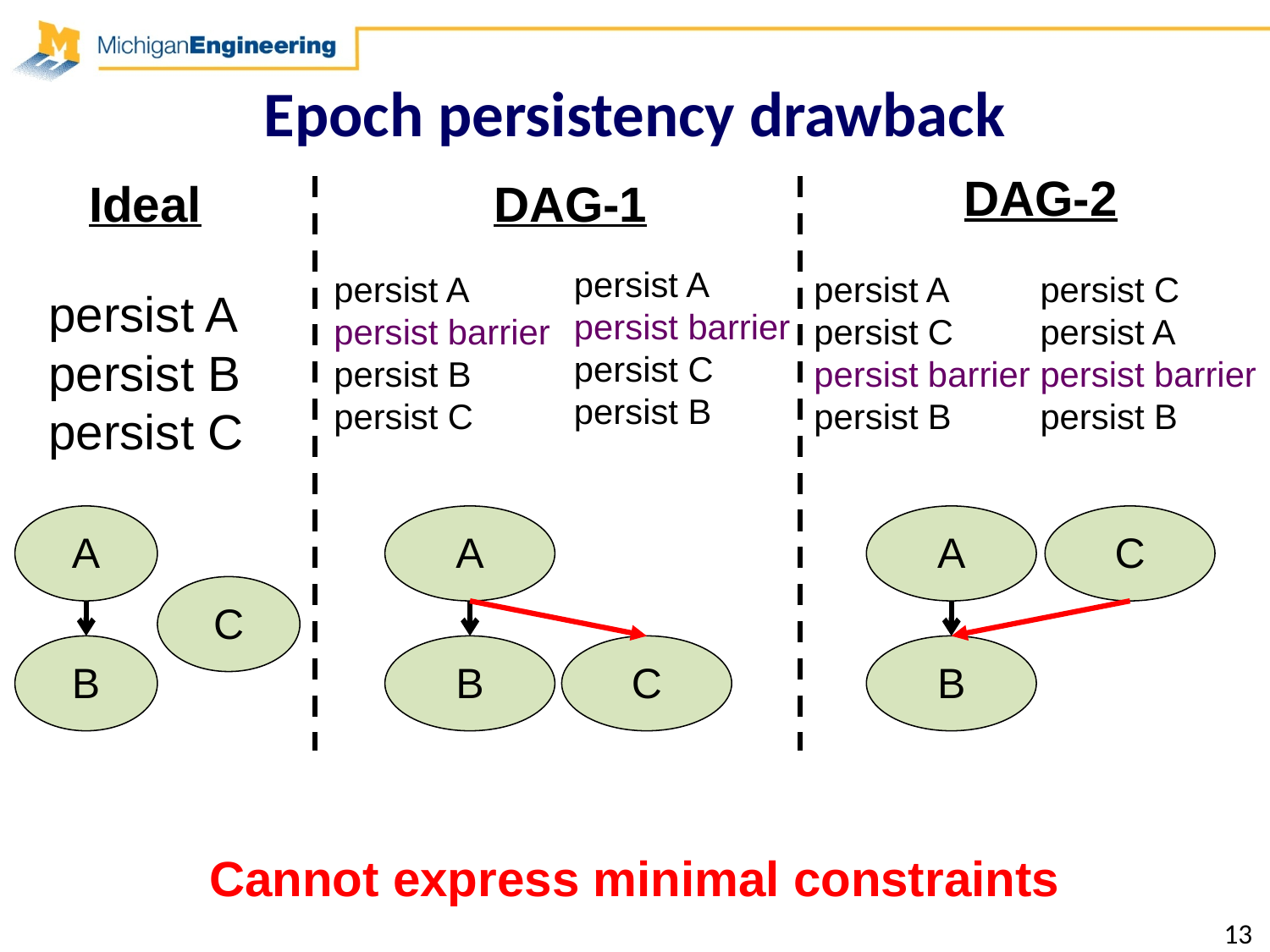

# Epoch persistency drawback
DAG-2
Ideal
DAG-1
persist A
persist barrier
persist C
persist B
persist A
persist barrier
persist B
persist C
persist A
persist C
persist barrier
persist B
persist C
persist A
persist barrier
persist B
persist A
persist B
persist C
A
C
B
A
B
C
A
C
B
Cannot express minimal constraints
13